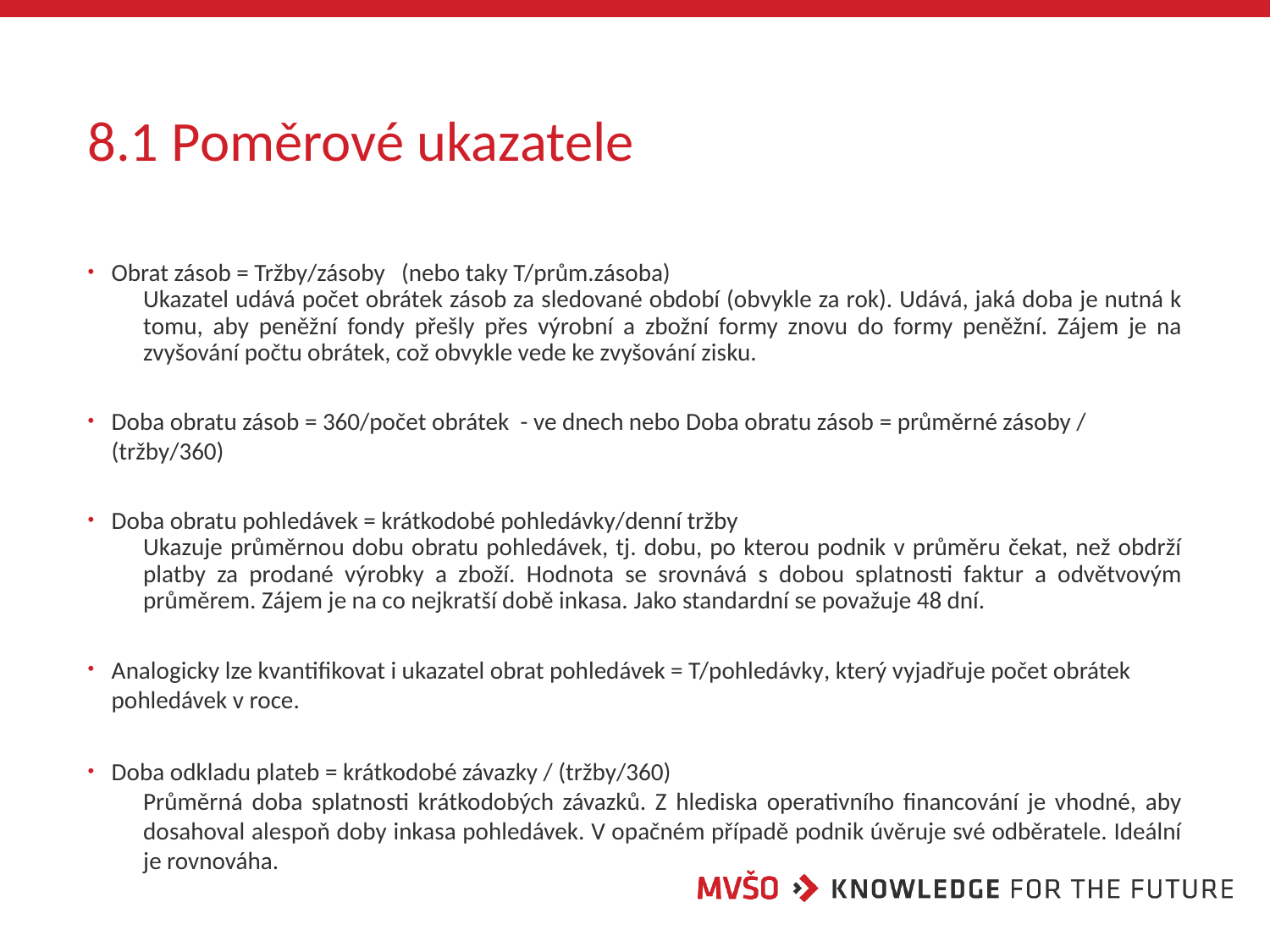

# 8.1 Poměrové ukazatele
Obrat zásob = Tržby/zásoby   (nebo taky T/prům.zásoba)
Ukazatel udává počet obrátek zásob za sledované období (obvykle za rok). Udává, jaká doba je nutná k tomu, aby peněžní fondy přešly přes výrobní a zbožní formy znovu do formy peněžní. Zájem je na zvyšování počtu obrátek, což obvykle vede ke zvyšování zisku.

Doba obratu zásob = 360/počet obrátek  - ve dnech nebo Doba obratu zásob = průměrné zásoby / (tržby/360)

Doba obratu pohledávek = krátkodobé pohledávky/denní tržby
Ukazuje průměrnou dobu obratu pohledávek, tj. dobu, po kterou podnik v průměru čekat, než obdrží platby za prodané výrobky a zboží. Hodnota se srovnává s dobou splatnosti faktur a odvětvovým průměrem. Zájem je na co nejkratší době inkasa. Jako standardní se považuje 48 dní.

Analogicky lze kvantifikovat i ukazatel obrat pohledávek = T/pohledávky, který vyjadřuje počet obrátek pohledávek v roce.

Doba odkladu plateb = krátkodobé závazky / (tržby/360)
Průměrná doba splatnosti krátkodobých závazků. Z hlediska operativního financování je vhodné, aby dosahoval alespoň doby inkasa pohledávek. V opačném případě podnik úvěruje své odběratele. Ideální je rovnováha.